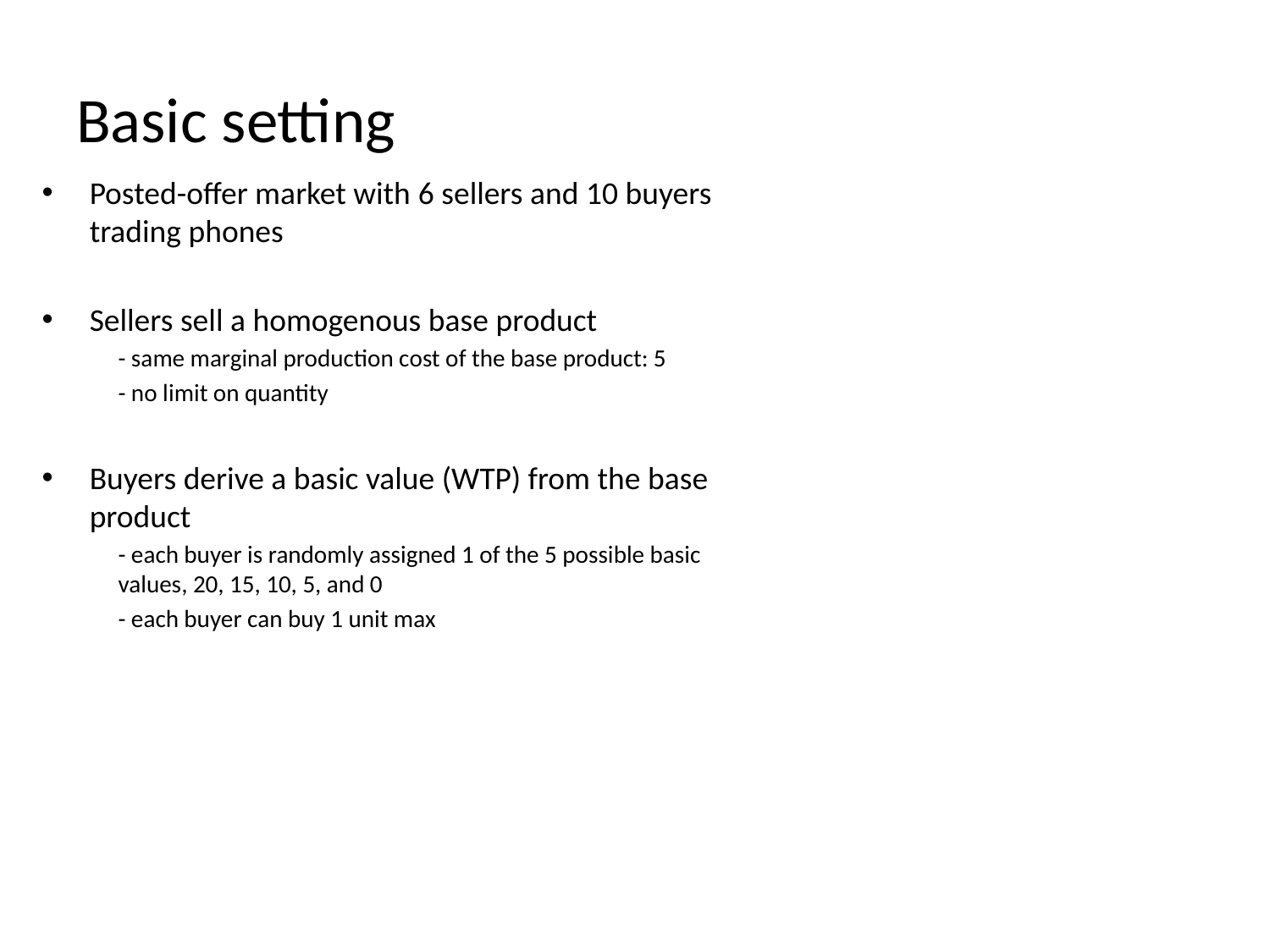

# Basic setting
Posted-offer market with 6 sellers and 10 buyers trading phones

Sellers sell a homogenous base product
- same marginal production cost of the base product: 5
- no limit on quantity

Buyers derive a basic value (WTP) from the base product
- each buyer is randomly assigned 1 of the 5 possible basic values, 20, 15, 10, 5, and 0
- each buyer can buy 1 unit max